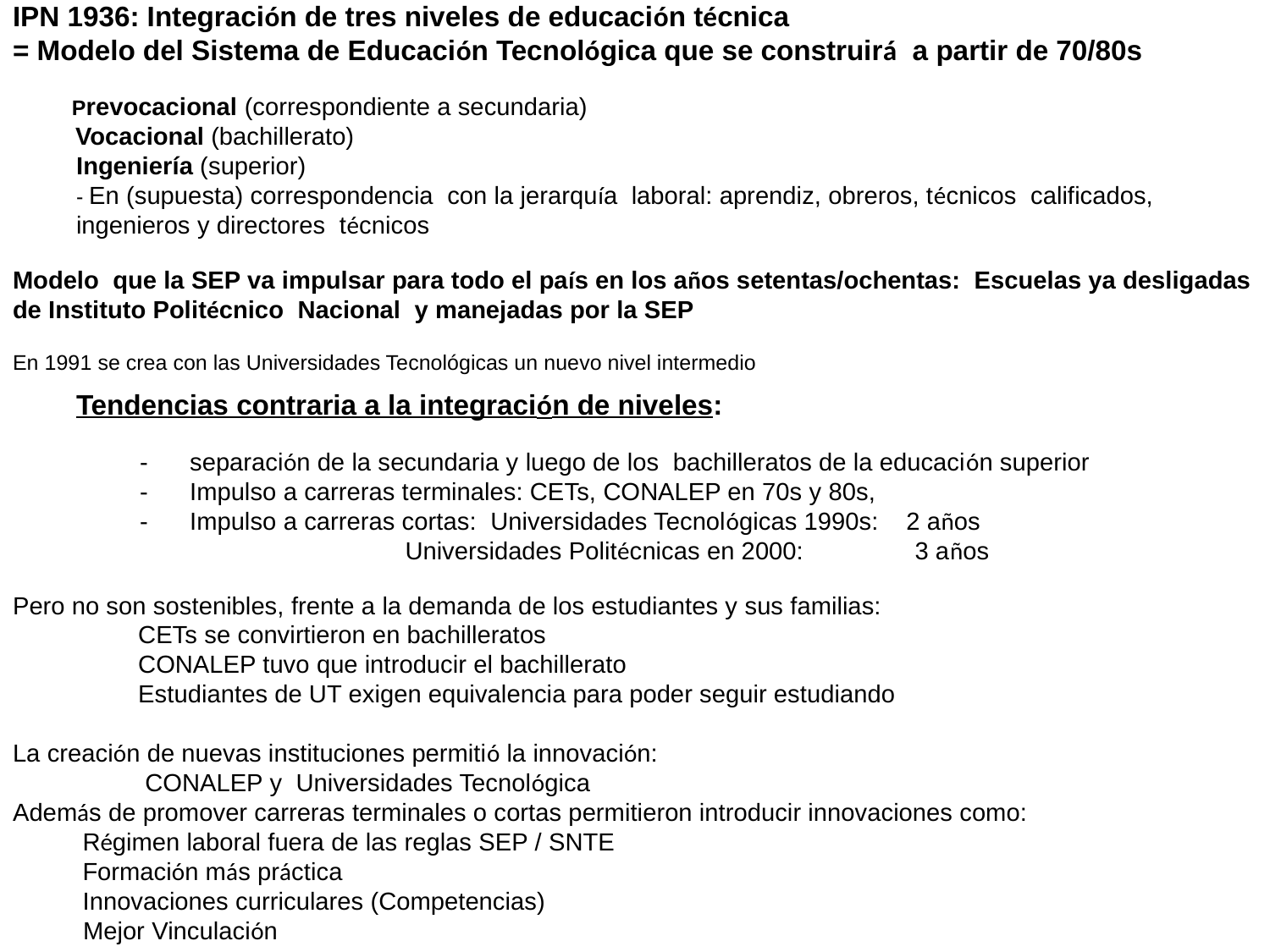

IPN 1936: Integración de tres niveles de educación técnica
= Modelo del Sistema de Educación Tecnológica que se construirá  a partir de 70/80s
          Prevocacional (correspondiente a secundaria)
         Vocacional (bachillerato)
Ingeniería (superior)
- En (supuesta) correspondencia  con la jerarquía  laboral: aprendiz, obreros, técnicos  calificados,            ingenieros y directores  técnicos

Modelo  que la SEP va impulsar para todo el país en los años setentas/ochentas:  Escuelas ya desligadas de Instituto Politécnico  Nacional  y manejadas por la SEP
En 1991 se crea con las Universidades Tecnológicas un nuevo nivel intermedio

Tendencias contraria a la integración de niveles:

-      separación de la secundaria y luego de los  bachilleratos de la educación superior
-      Impulso a carreras terminales: CETs, CONALEP en 70s y 80s,
-      Impulso a carreras cortas:  Universidades Tecnológicas 1990s:    2 años
                                      Universidades Politécnicas en 2000:                3 años

Pero no son sostenibles, frente a la demanda de los estudiantes y sus familias:
                  CETs se convirtieron en bachilleratos
                  CONALEP tuvo que introducir el bachillerato
                  Estudiantes de UT exigen equivalencia para poder seguir estudiando

La creación de nuevas instituciones permitió la innovación:
                   CONALEP y  Universidades Tecnológica
Además de promover carreras terminales o cortas permitieron introducir innovaciones como:
          Régimen laboral fuera de las reglas SEP / SNTE
          Formación más práctica
          Innovaciones curriculares (Competencias)
 Mejor Vinculación